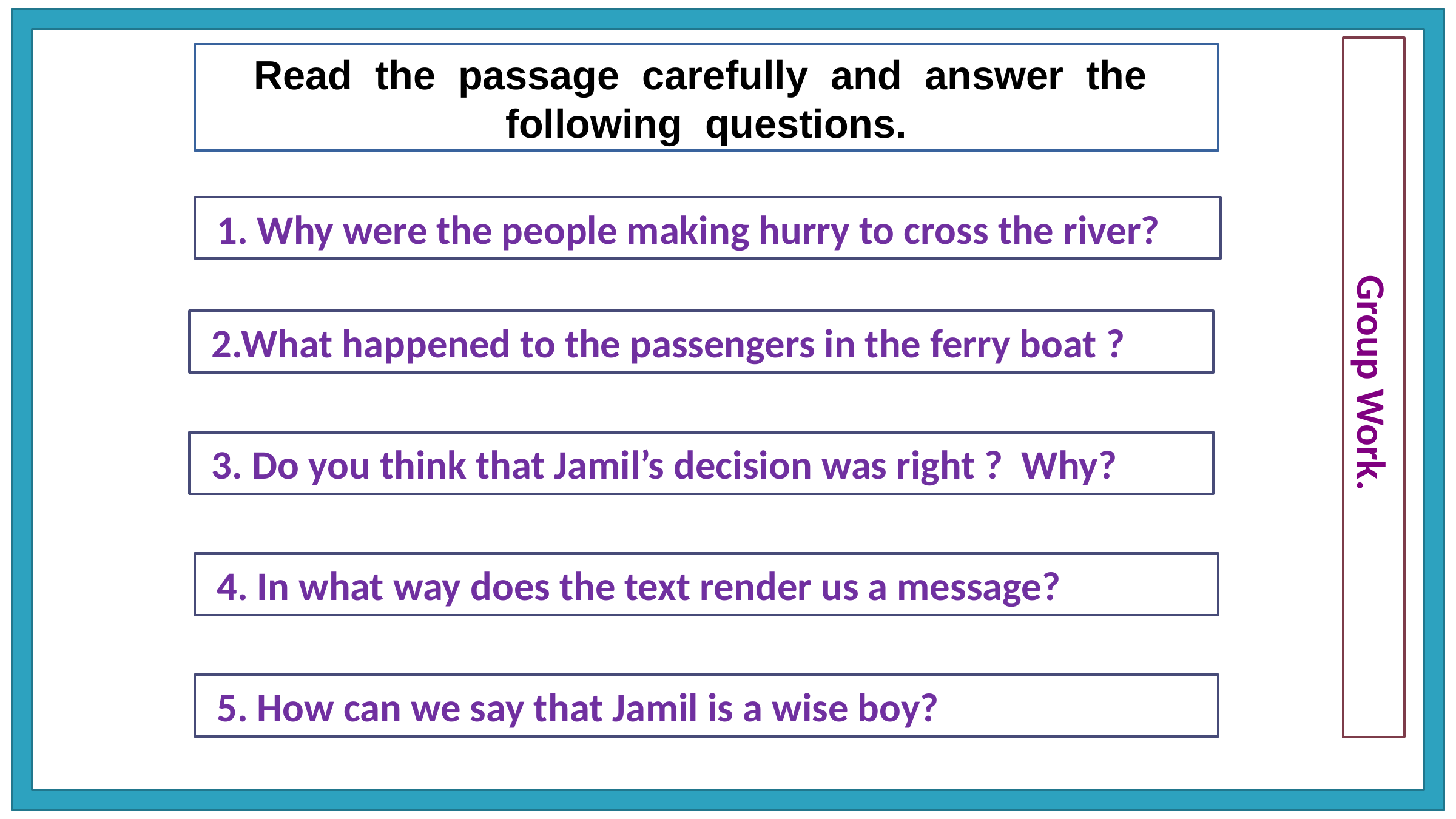

Read  the  passage  carefully  and  answer  the  following  questions.
 1. Why were the people making hurry to cross the river?
 2.What happened to the passengers in the ferry boat ?
Group Work.
 3. Do you think that Jamil’s decision was right ?  Why?
 4. In what way does the text render us a message?
 5. How can we say that Jamil is a wise boy?